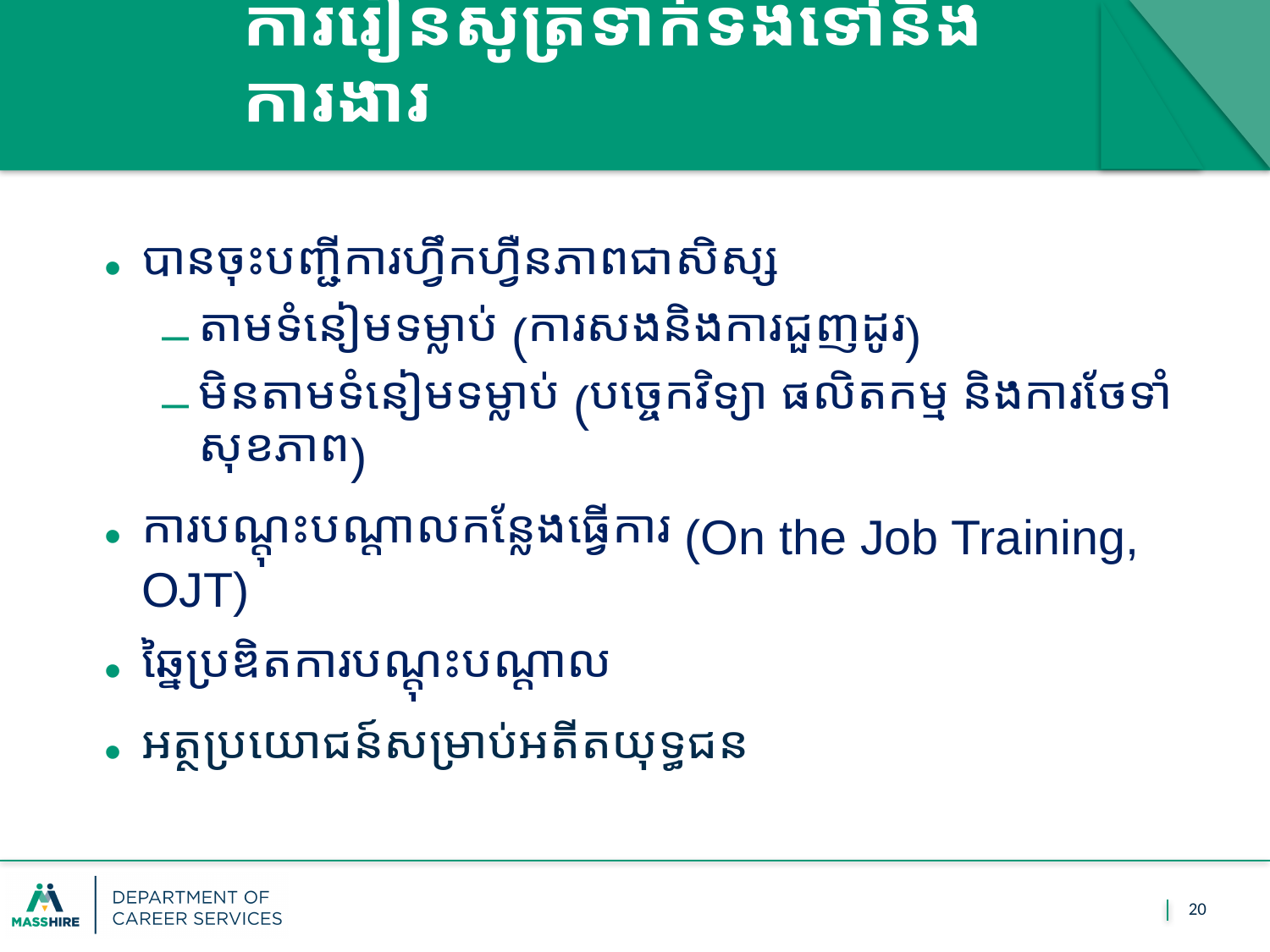

# ការរៀនសូត្រទាក់ទងទៅនឹងការងារ
បានចុះបញ្ជីការហ្វឹកហ្វឺនភាពជាសិស្ស
តាមទំនៀមទម្លាប់ (ការសង​និង​ការជួញដូរ)
មិនតាមទំនៀមទម្លាប់ (បច្ចេកវិទ្យា ផលិតកម្ម និងការថែទាំ​សុខភាព)
ការបណ្តុះបណ្តាលកន្លែងធ្វើការ (On the Job Training, OJT)
ឆ្នៃប្រឌិតការបណ្តុះបណ្តាល
អត្ថប្រយោជន៍​សម្រាប់​អតីតយុទ្ធជន

20